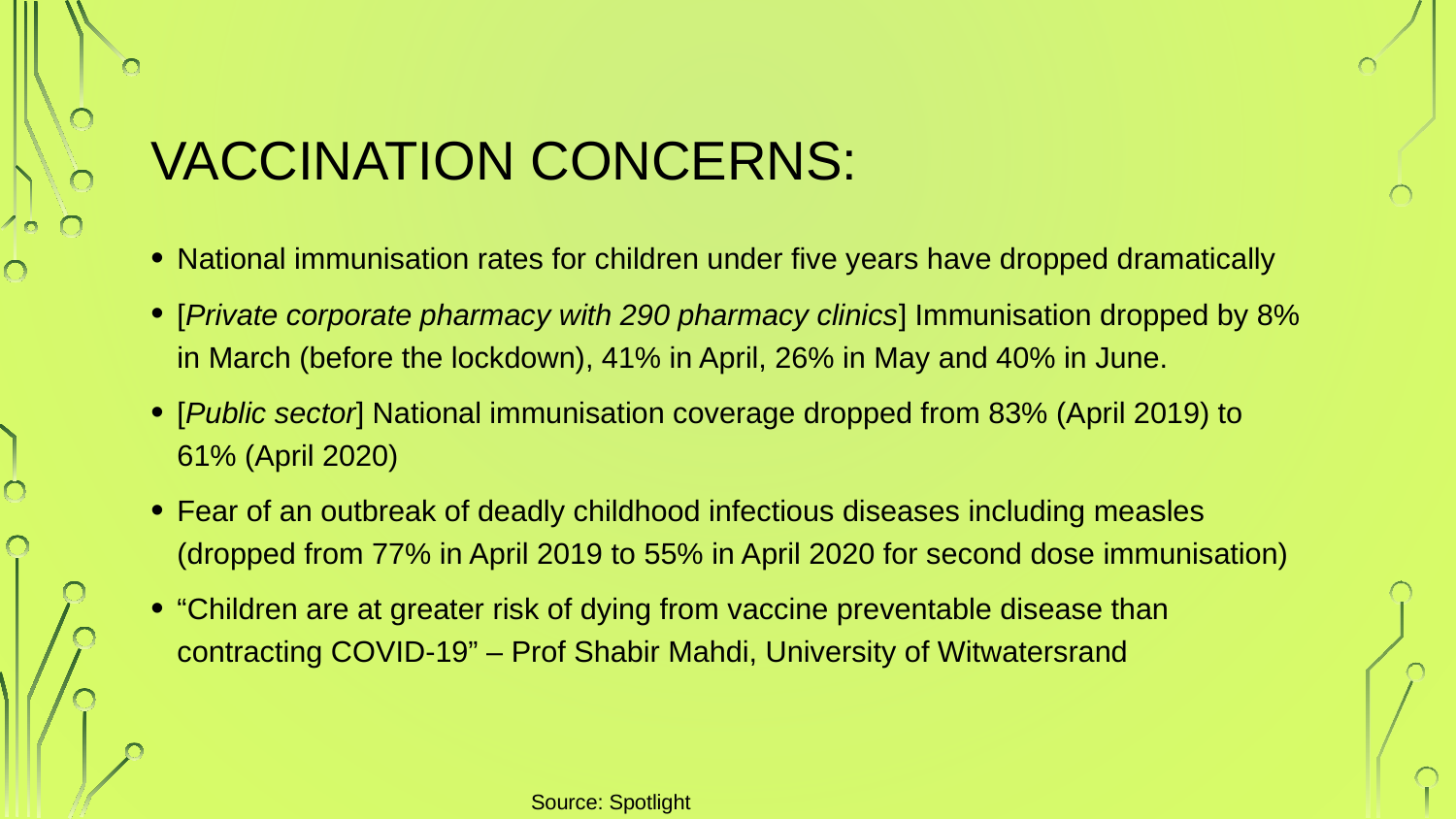

# Vaccination concerns:
National immunisation rates for children under five years have dropped dramatically
[Private corporate pharmacy with 290 pharmacy clinics] Immunisation dropped by 8% in March (before the lockdown), 41% in April, 26% in May and 40% in June.
[Public sector] National immunisation coverage dropped from 83% (April 2019) to 61% (April 2020)
Fear of an outbreak of deadly childhood infectious diseases including measles (dropped from 77% in April 2019 to 55% in April 2020 for second dose immunisation)
“Children are at greater risk of dying from vaccine preventable disease than contracting COVID-19” – Prof Shabir Mahdi, University of Witwatersrand

Source: Spotlight https://www.spotlightnsp.co.za/2020/06/24/dramatic-drop-in-sas-immunisation-rates/